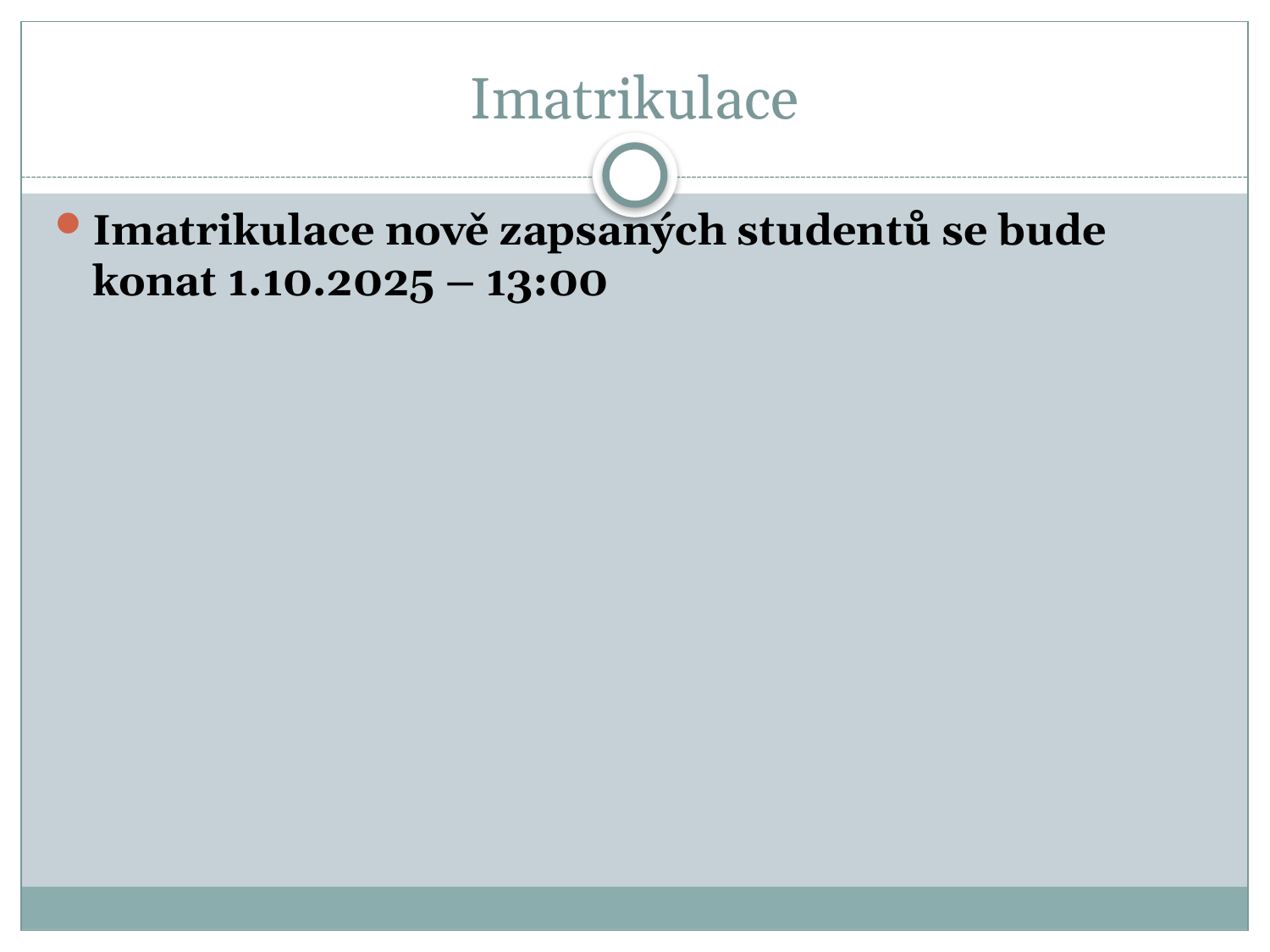

# Imatrikulace
Imatrikulace nově zapsaných studentů se bude konat 1.10.2025 – 13:00